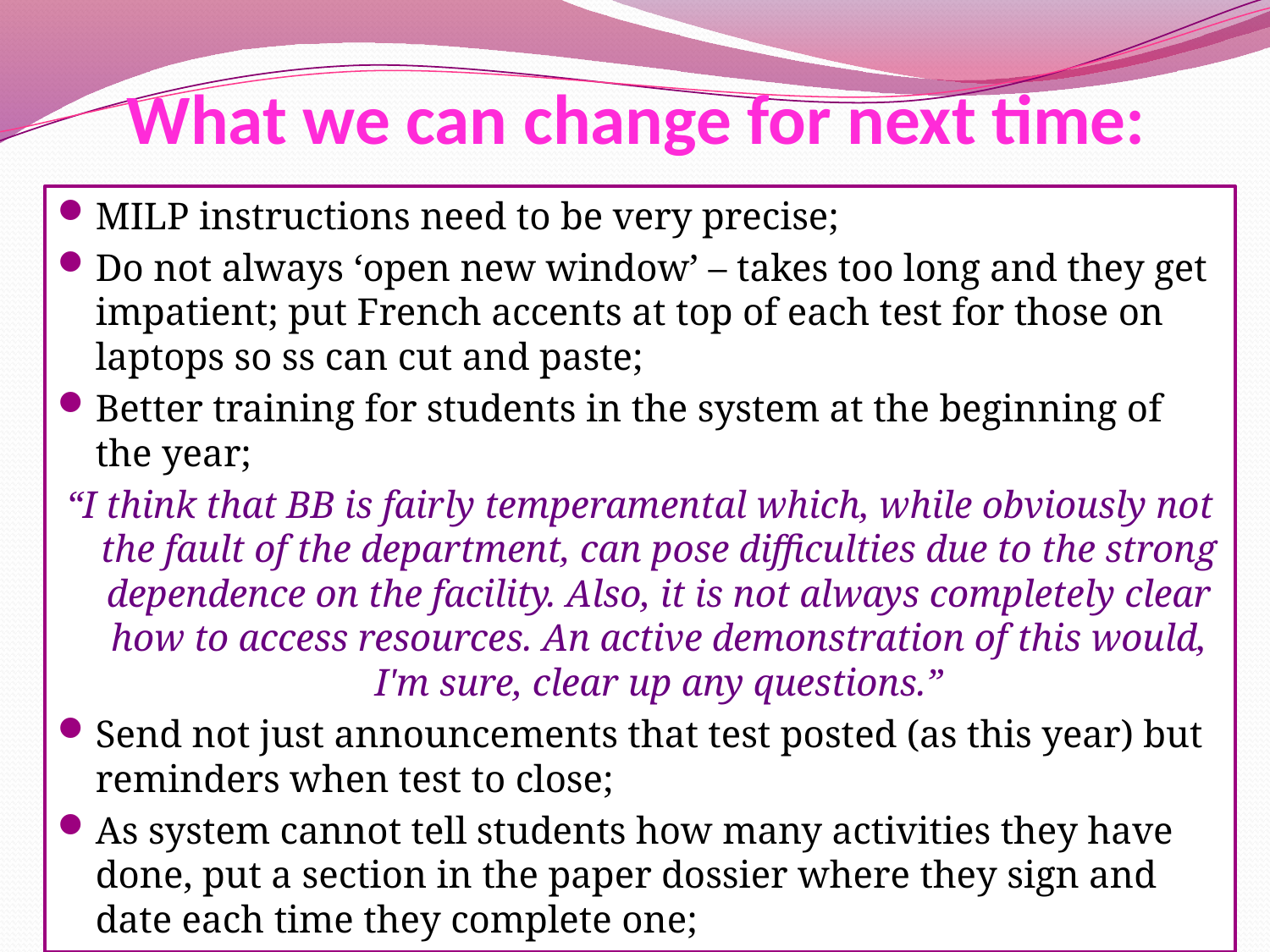

# What we can change for next time:
MILP instructions need to be very precise;
Do not always ‘open new window’ – takes too long and they get impatient; put French accents at top of each test for those on laptops so ss can cut and paste;
Better training for students in the system at the beginning of the year;
“I think that BB is fairly temperamental which, while obviously not the fault of the department, can pose difficulties due to the strong dependence on the facility. Also, it is not always completely clear how to access resources. An active demonstration of this would, I'm sure, clear up any questions.”
Send not just announcements that test posted (as this year) but reminders when test to close;
As system cannot tell students how many activities they have done, put a section in the paper dossier where they sign and date each time they complete one;
We will have to ‘give’ the %, not take it away